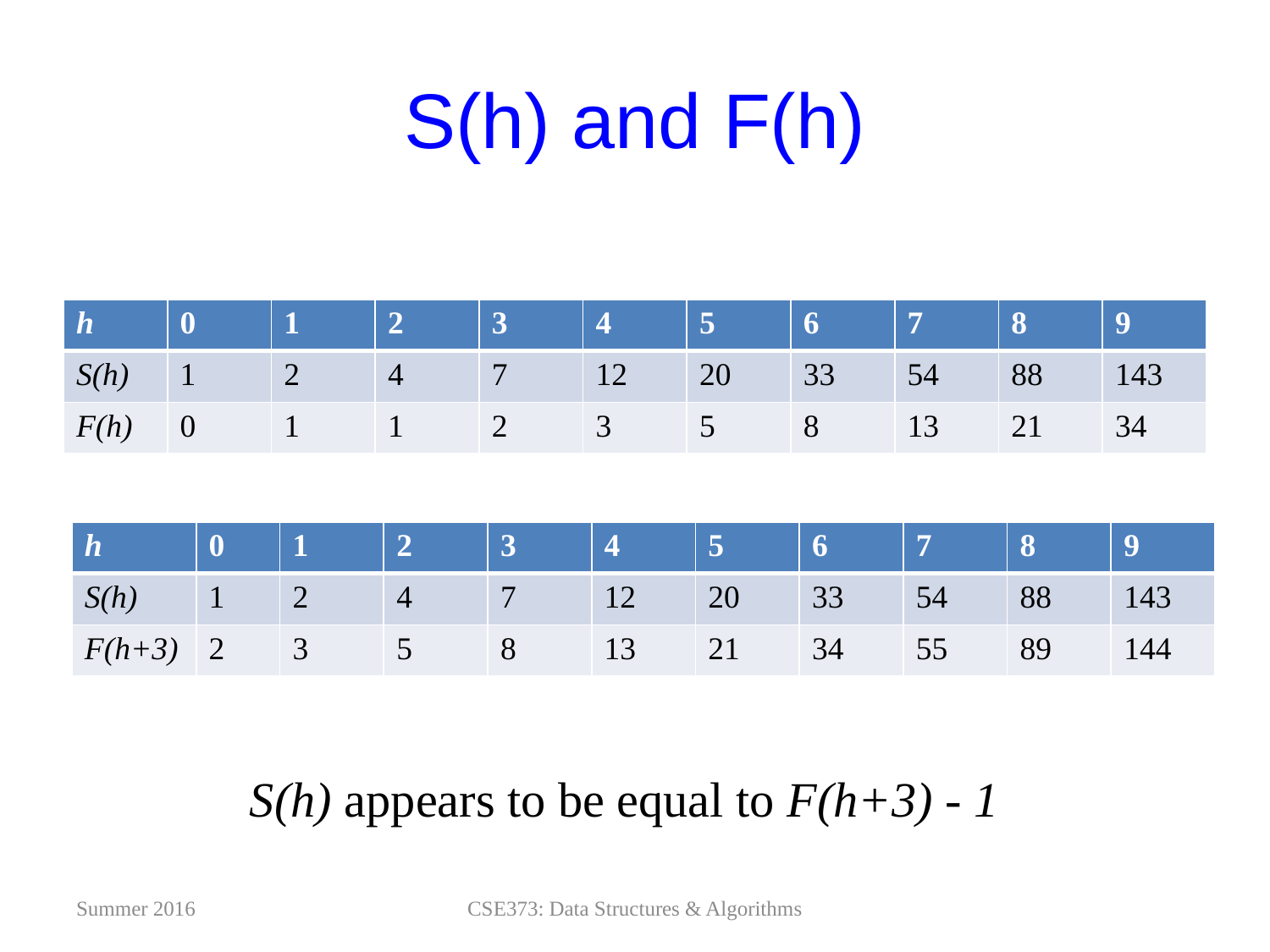

# S(h) and F(h)
| h | 0 | 1 | 2 | 3 | 4 | 5 | 6 | 7 | 8 | 9 |
| --- | --- | --- | --- | --- | --- | --- | --- | --- | --- | --- |
| S(h) | 1 | 2 | 4 | 7 | 12 | 20 | 33 | 54 | 88 | 143 |
| F(h) | 0 | 1 | 1 | 2 | 3 | 5 | 8 | 13 | 21 | 34 |
| h | 0 | 1 | 2 | 3 | 4 | 5 | 6 | 7 | 8 | 9 |
| --- | --- | --- | --- | --- | --- | --- | --- | --- | --- | --- |
| S(h) | 1 | 2 | 4 | 7 | 12 | 20 | 33 | 54 | 88 | 143 |
| F(h+3) | 2 | 3 | 5 | 8 | 13 | 21 | 34 | 55 | 89 | 144 |
S(h) appears to be equal to F(h+3) - 1
Summer 2016
CSE373: Data Structures & Algorithms